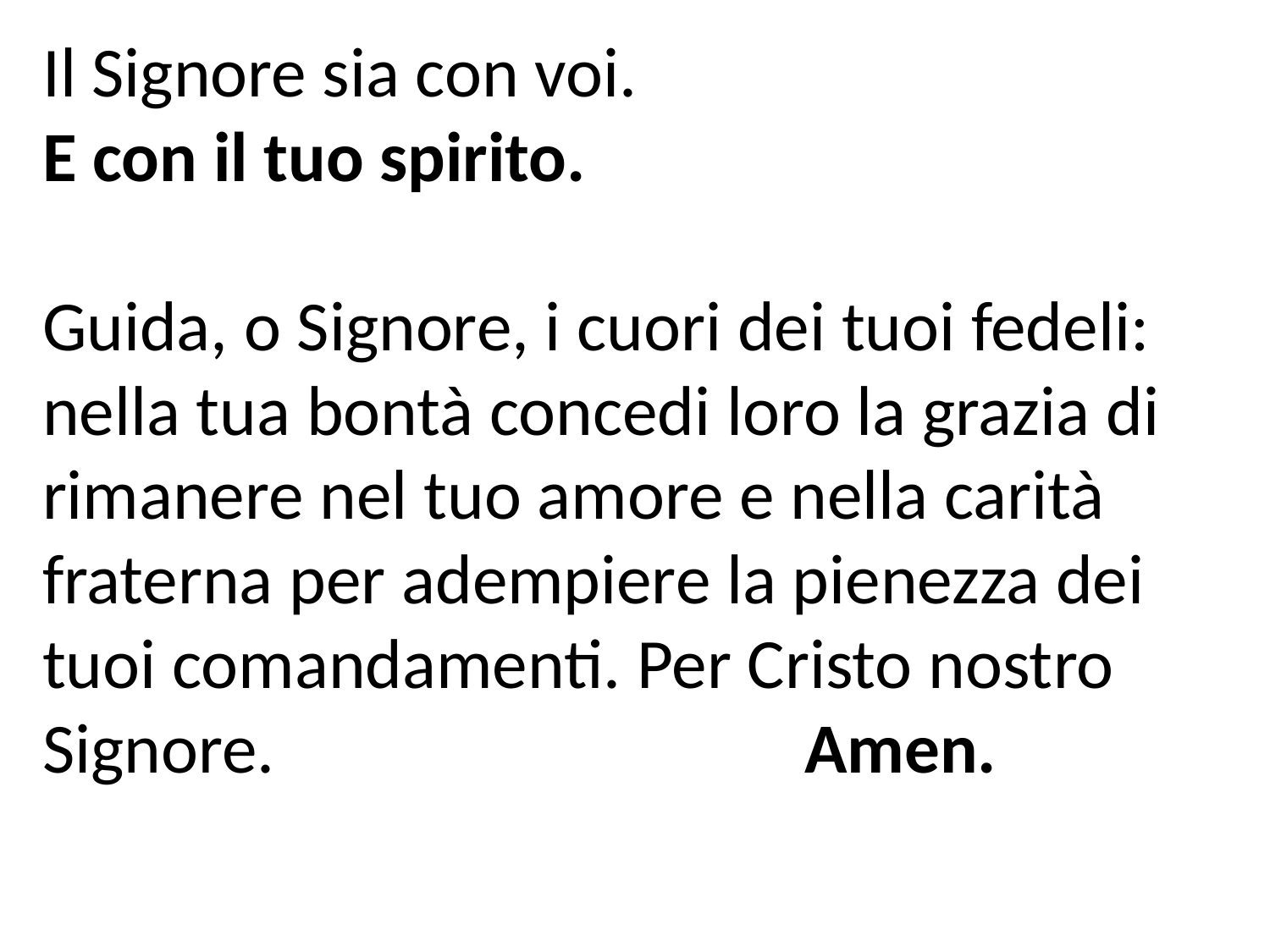

Il Signore sia con voi.
E con il tuo spirito.

Guida, o Signore, i cuori dei tuoi fedeli: nella tua bontà concedi loro la grazia di rimanere nel tuo amore e nella carità fraterna per adempiere la pienezza dei tuoi comandamenti. Per Cristo nostro Signore.			 		Amen.